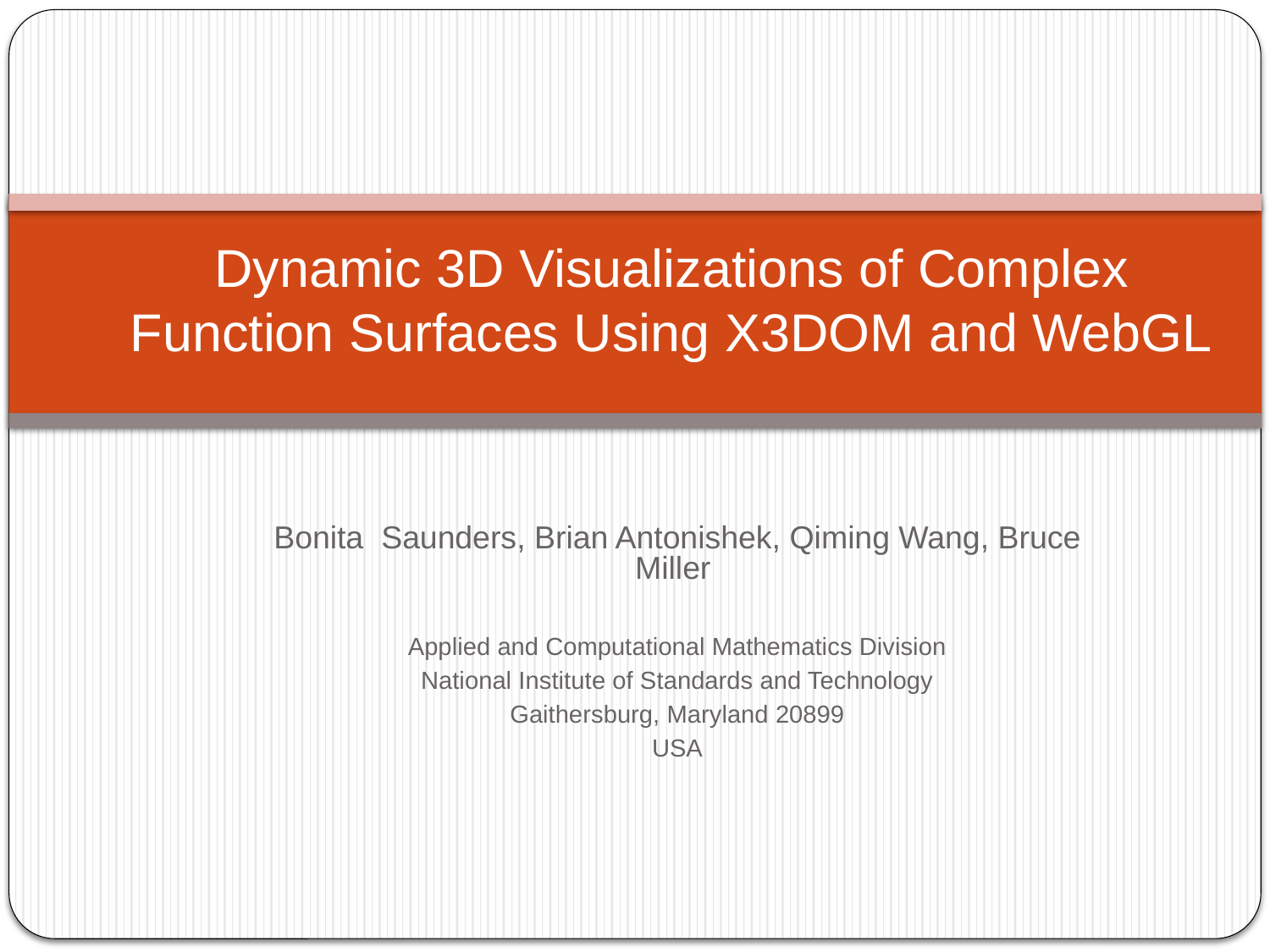

# Dynamic 3D Visualizations of Complex Function Surfaces Using X3DOM and WebGL
Bonita  Saunders, Brian Antonishek, Qiming Wang, Bruce Miller

Applied and Computational Mathematics Division
National Institute of Standards and Technology
Gaithersburg, Maryland 20899
USA